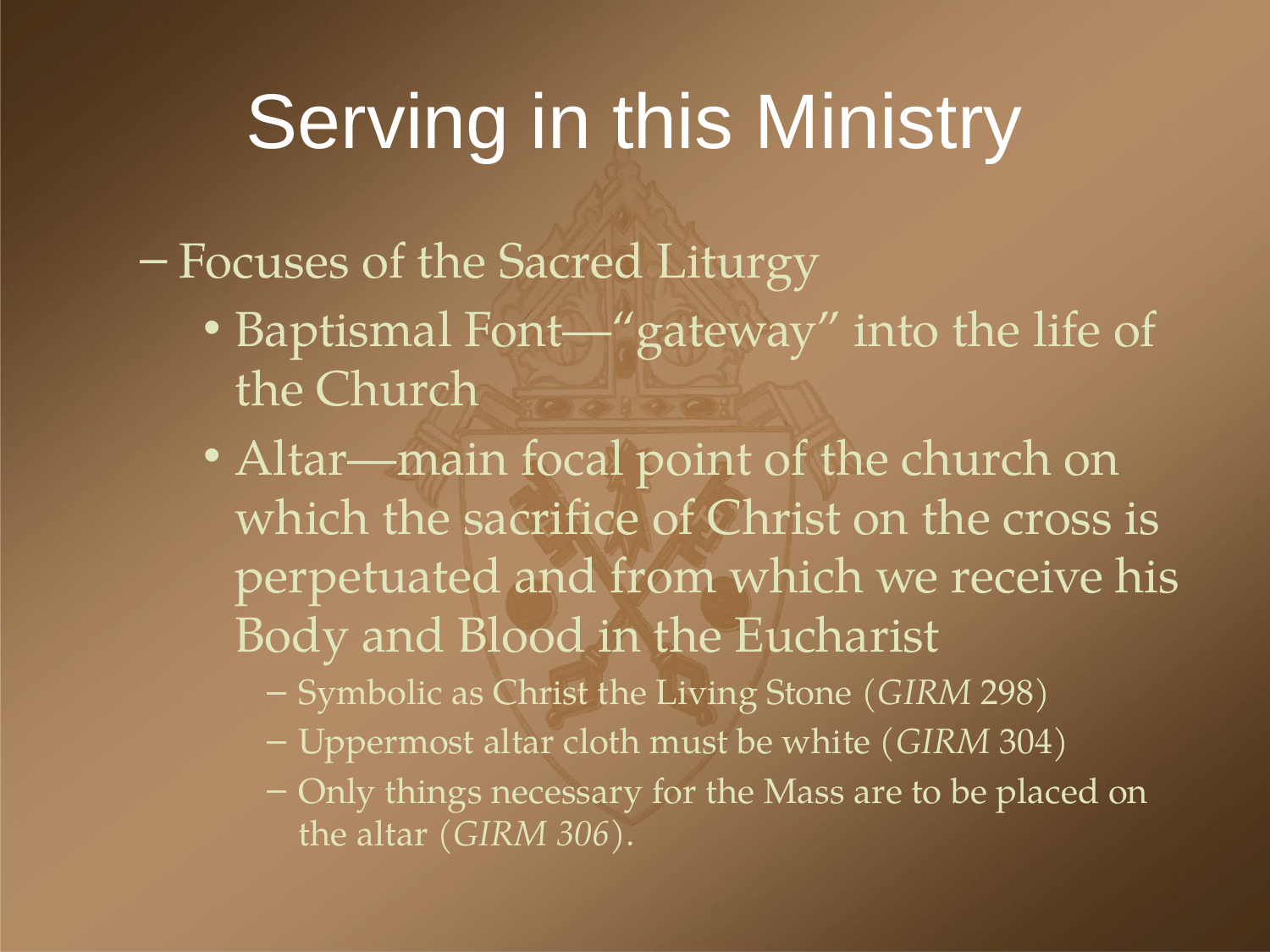

# Serving in this Ministry
Focuses of the Sacred Liturgy
Baptismal Font—“gateway” into the life of the Church
Altar—main focal point of the church on which the sacrifice of Christ on the cross is perpetuated and from which we receive his Body and Blood in the Eucharist
Symbolic as Christ the Living Stone (GIRM 298)
Uppermost altar cloth must be white (GIRM 304)
Only things necessary for the Mass are to be placed on the altar (GIRM 306).